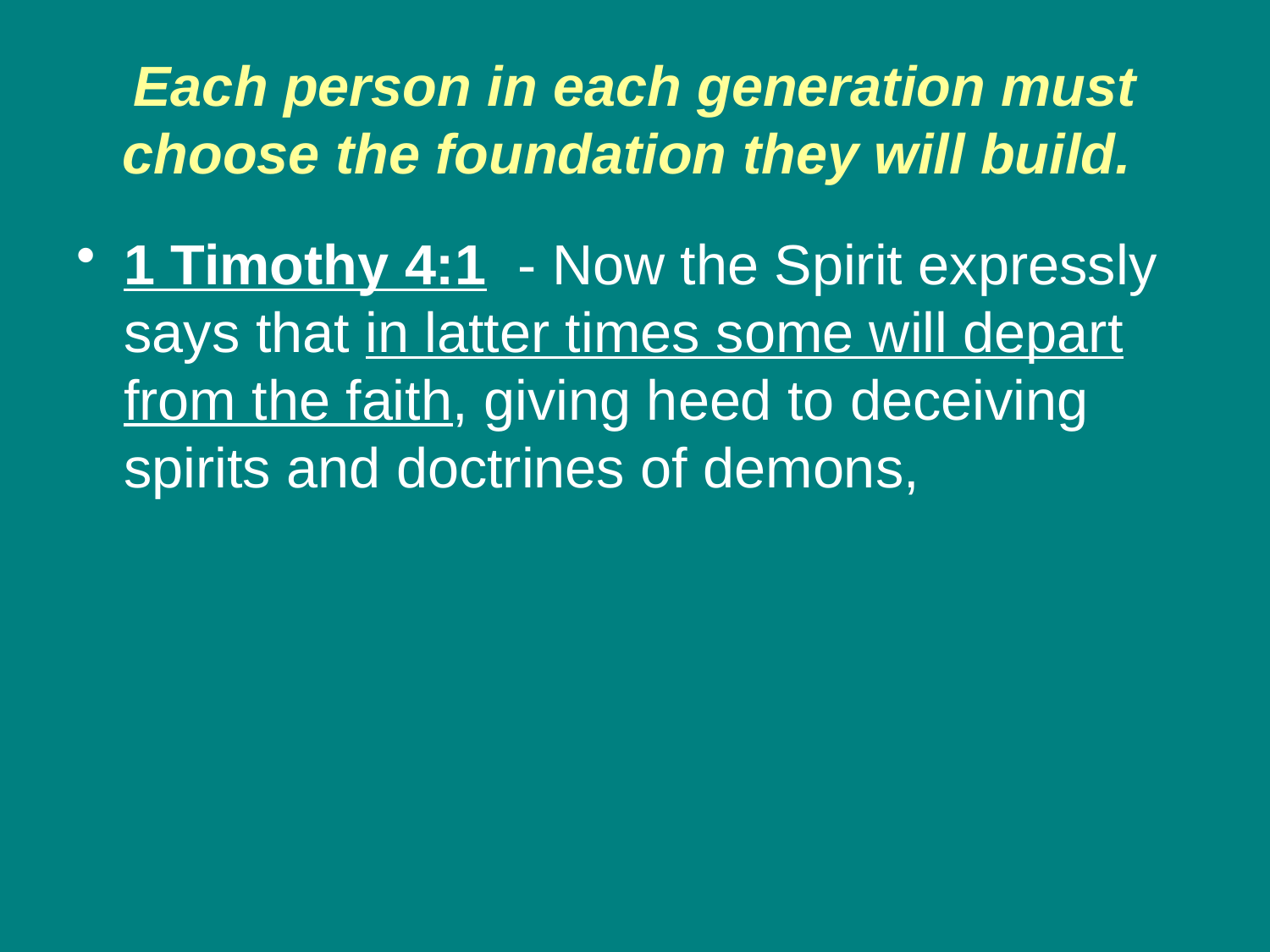

# Each person in each generation must choose the foundation they will build.
1 Timothy 4:1  - Now the Spirit expressly says that in latter times some will depart from the faith, giving heed to deceiving spirits and doctrines of demons,